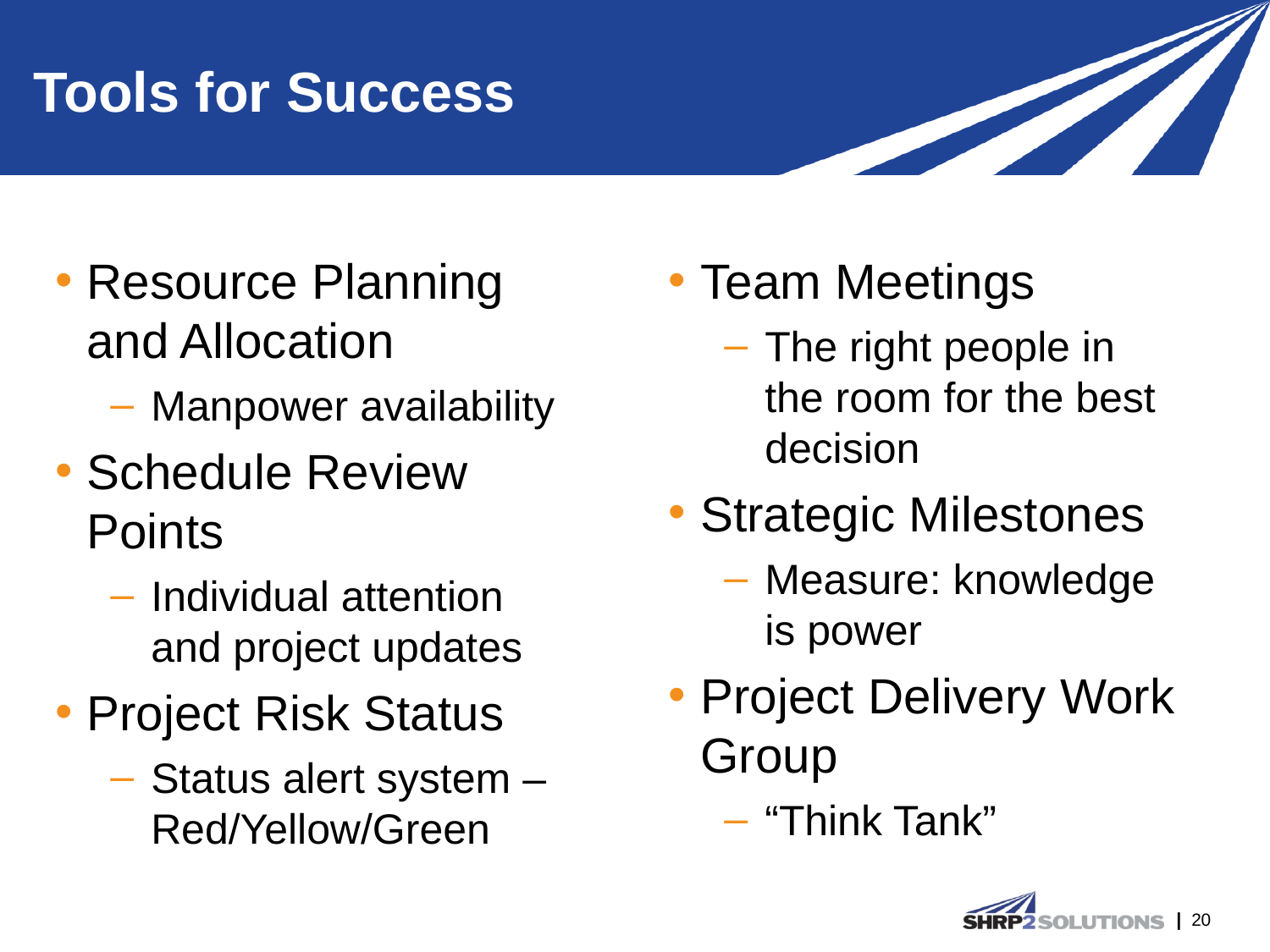

# Tools for Success
Resource Planning and Allocation
Manpower availability
Schedule Review Points
Individual attention and project updates
Project Risk Status
Status alert system – Red/Yellow/Green

Team Meetings
The right people in the room for the best decision
Strategic Milestones
Measure: knowledge is power
Project Delivery Work Group
“Think Tank”